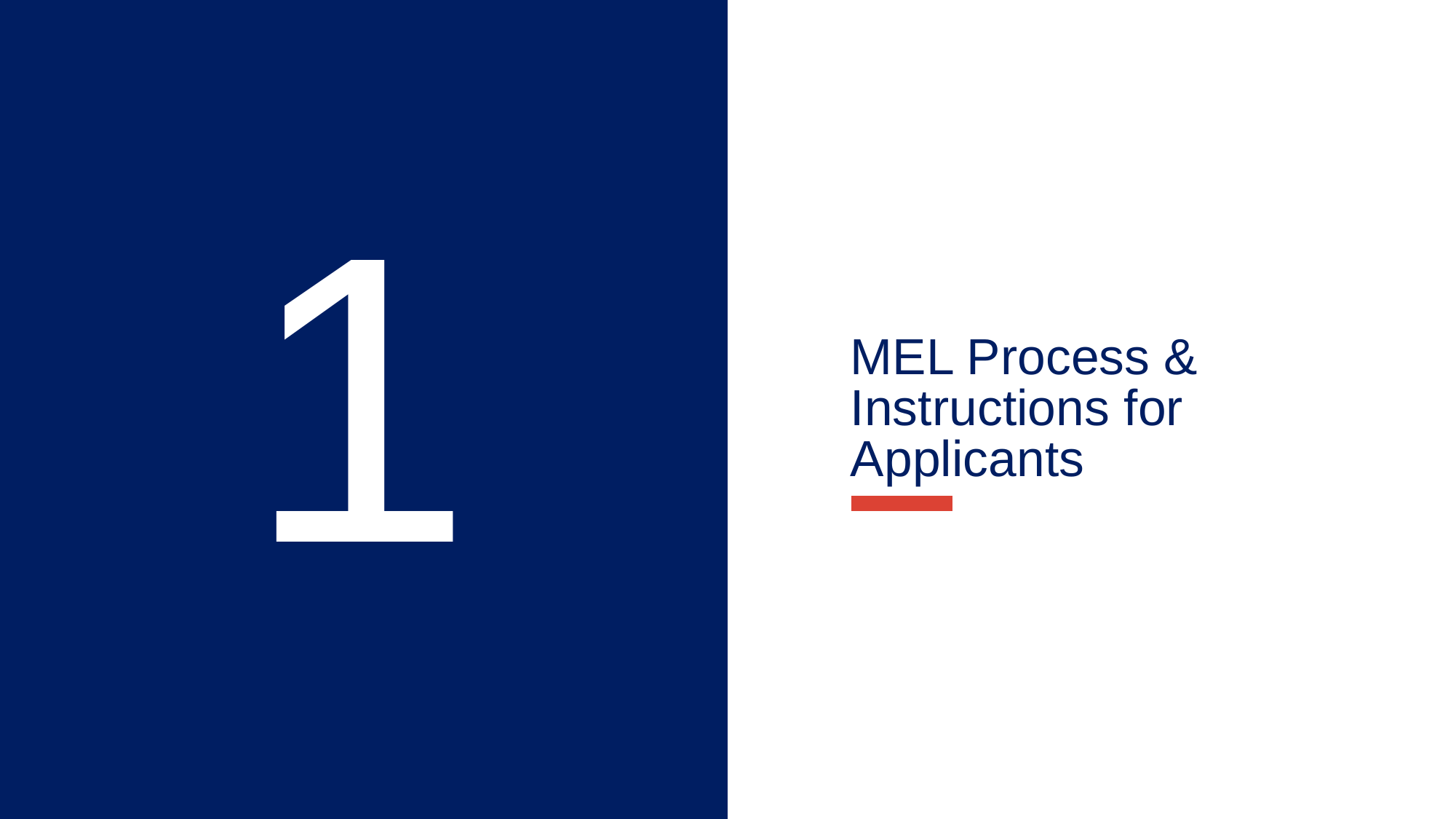

1
MEL Process & Instructions for Applicants